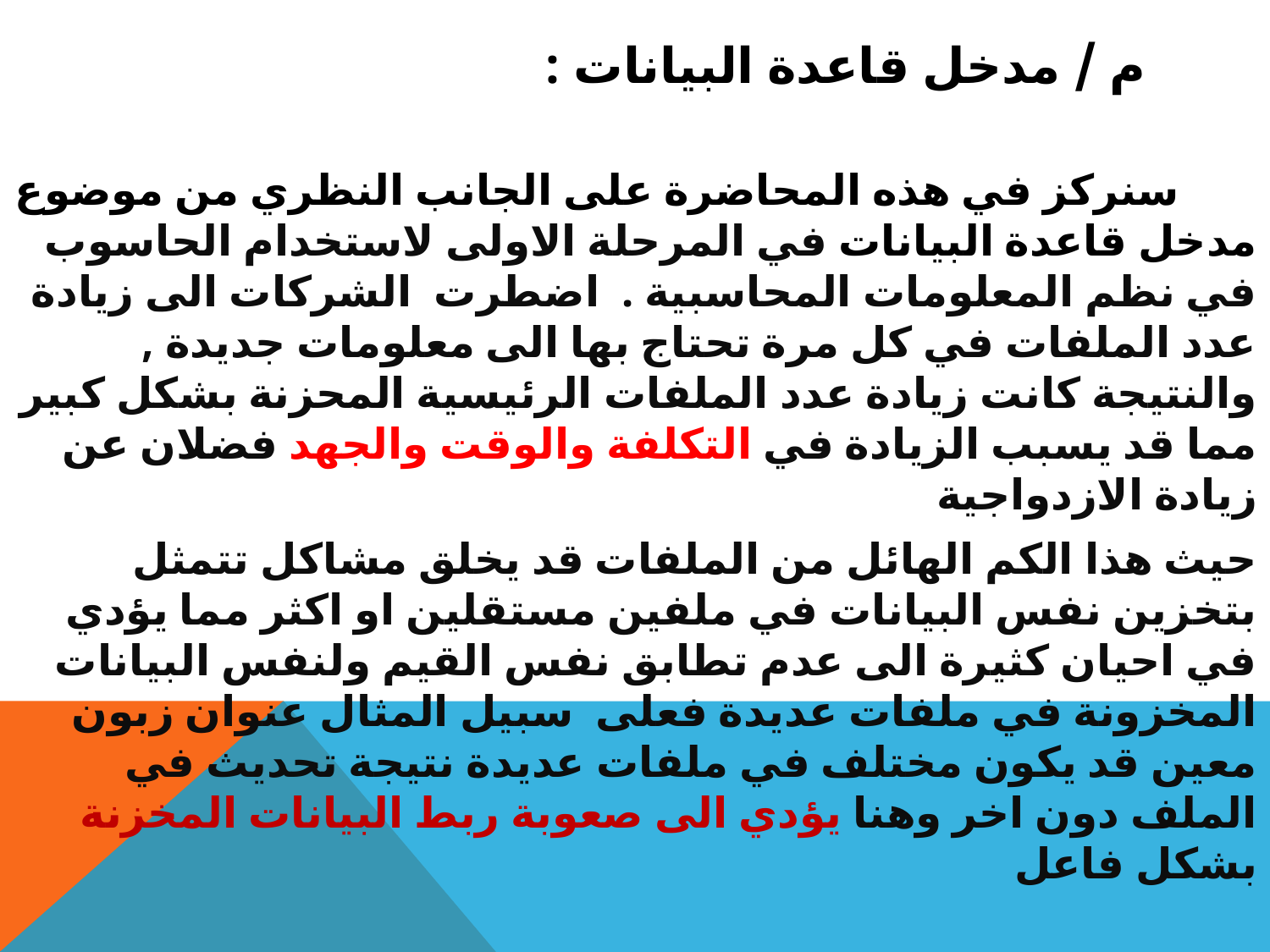

# م / مدخل قاعدة البيانات :
       سنركز في هذه المحاضرة على الجانب النظري من موضوع مدخل قاعدة البيانات في المرحلة الاولى لاستخدام الحاسوب في نظم المعلومات المحاسبية .  اضطرت  الشركات الى زيادة عدد الملفات في كل مرة تحتاج بها الى معلومات جديدة , والنتيجة كانت زيادة عدد الملفات الرئيسية المحزنة بشكل كبير مما قد يسبب الزيادة في التكلفة والوقت والجهد فضلان عن زيادة الازدواجية
حيث هذا الكم الهائل من الملفات قد يخلق مشاكل تتمثل بتخزين نفس البيانات في ملفين مستقلين او اكثر مما يؤدي في احيان كثيرة الى عدم تطابق نفس القيم ولنفس البيانات المخزونة في ملفات عديدة فعلى  سبيل المثال عنوان زبون معين قد يكون مختلف في ملفات عديدة نتيجة تحديث في الملف دون اخر وهنا يؤدي الى صعوبة ربط البيانات المخزنة بشكل فاعل